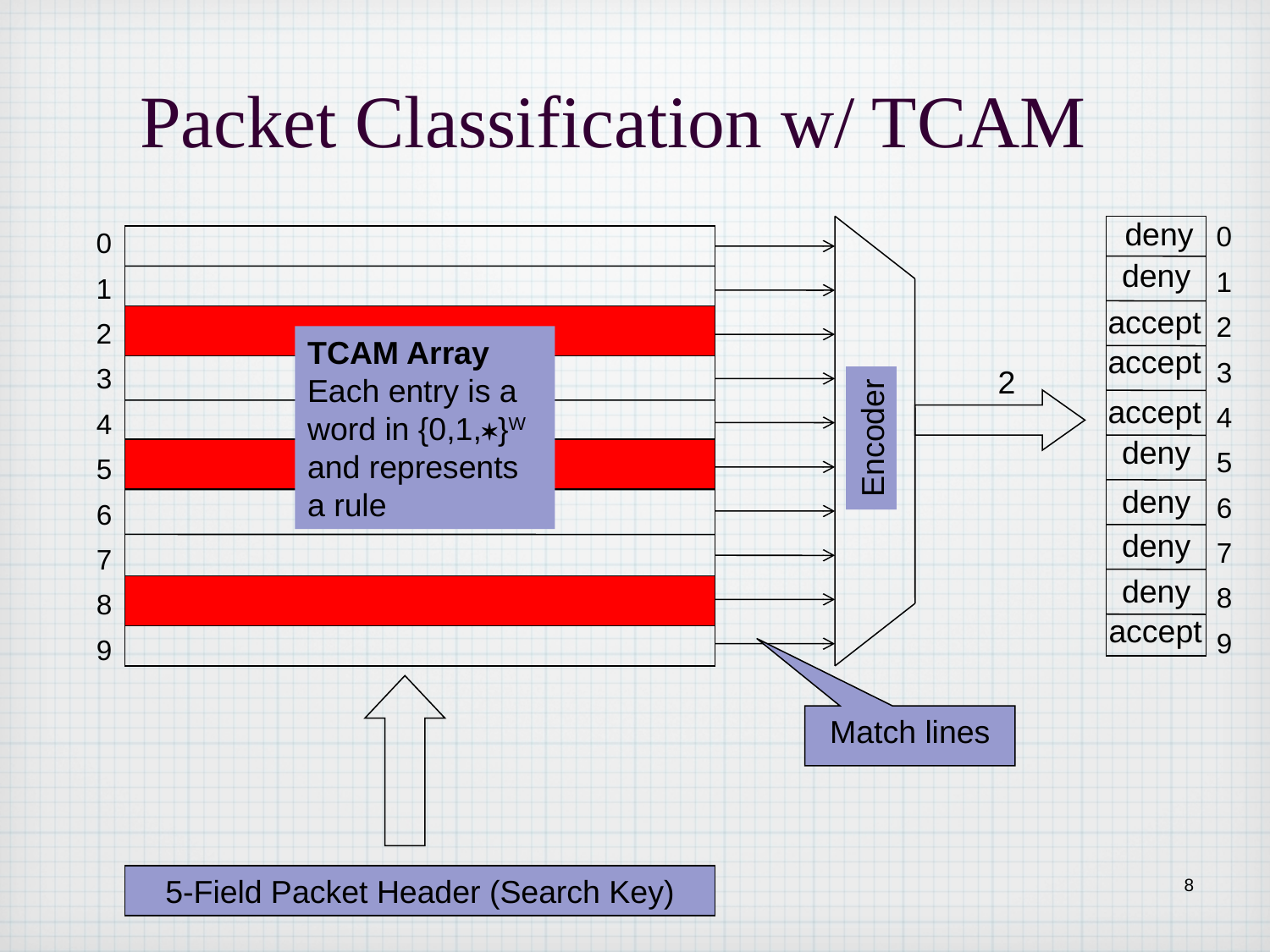

# Packet Classification w/ TCAM
deny

deny

accept

accept

deny

deny

deny

deny

accept

0
1
2
3
4
5
6
7
8
9

0
1
2
3
4
5
6
7
8
9

accept

TCAM Array
Each entry is a word in {0,1,∗}W and represents a rule

2

Encoder

Match lines
5-Field Packet Header (Search Key)
8